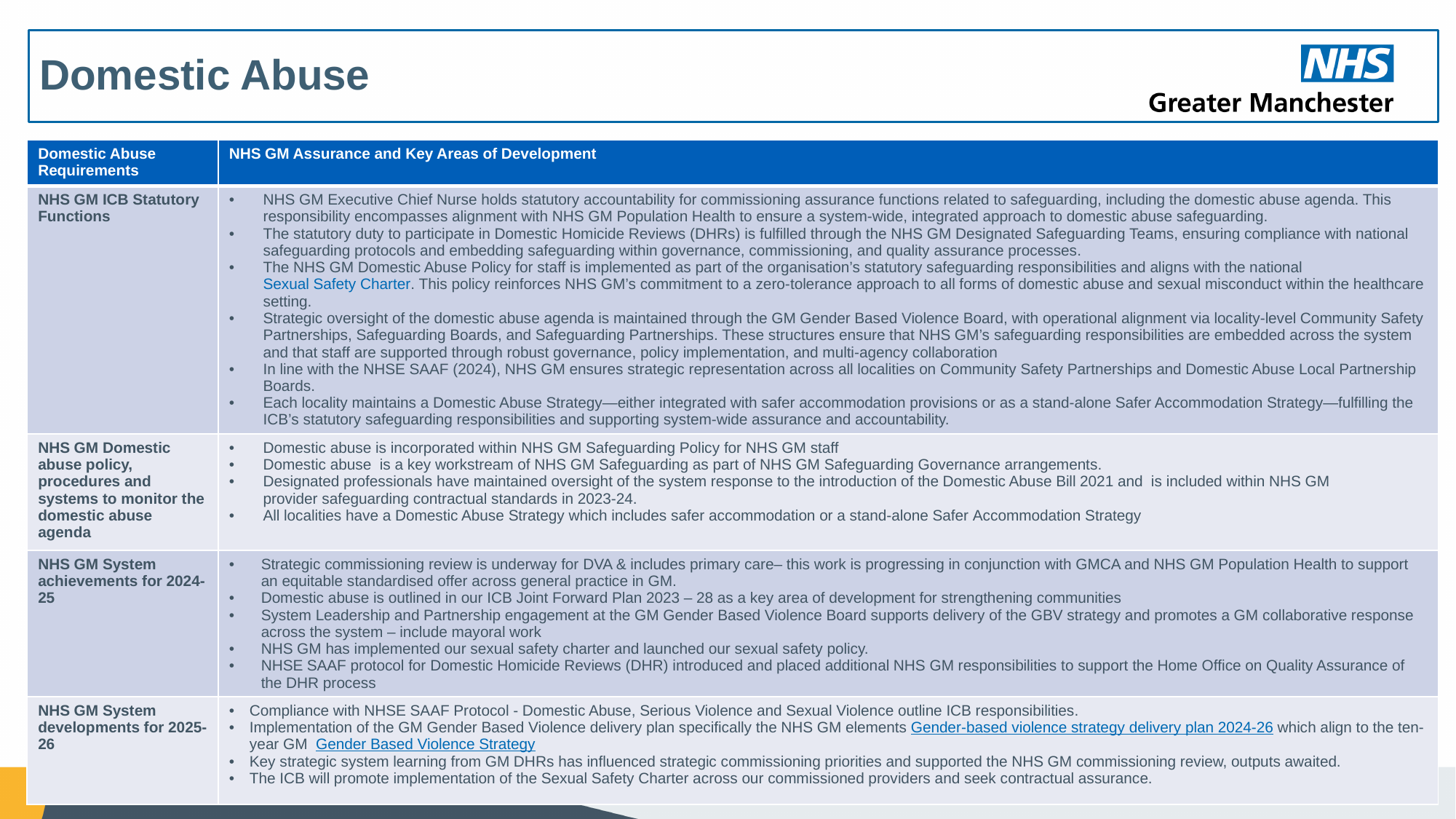

# Domestic Abuse
| Domestic Abuse Requirements | NHS GM Assurance and Key Areas of Development |
| --- | --- |
| NHS GM ICB Statutory  Functions | NHS GM Executive Chief Nurse holds statutory accountability for commissioning assurance functions related to safeguarding, including the domestic abuse agenda. This responsibility encompasses alignment with NHS GM Population Health to ensure a system-wide, integrated approach to domestic abuse safeguarding. The statutory duty to participate in Domestic Homicide Reviews (DHRs) is fulfilled through the NHS GM Designated Safeguarding Teams, ensuring compliance with national safeguarding protocols and embedding safeguarding within governance, commissioning, and quality assurance processes. The NHS GM Domestic Abuse Policy for staff is implemented as part of the organisation’s statutory safeguarding responsibilities and aligns with the national Sexual Safety Charter. This policy reinforces NHS GM’s commitment to a zero-tolerance approach to all forms of domestic abuse and sexual misconduct within the healthcare setting. Strategic oversight of the domestic abuse agenda is maintained through the GM Gender Based Violence Board, with operational alignment via locality-level Community Safety Partnerships, Safeguarding Boards, and Safeguarding Partnerships. These structures ensure that NHS GM’s safeguarding responsibilities are embedded across the system and that staff are supported through robust governance, policy implementation, and multi-agency collaboration In line with the NHSE SAAF (2024), NHS GM ensures strategic representation across all localities on Community Safety Partnerships and Domestic Abuse Local Partnership Boards. Each locality maintains a Domestic Abuse Strategy—either integrated with safer accommodation provisions or as a stand-alone Safer Accommodation Strategy—fulfilling the ICB’s statutory safeguarding responsibilities and supporting system-wide assurance and accountability. |
| NHS GM Domestic abuse policy, procedures and systems to monitor the domestic abuse agenda | Domestic abuse is incorporated within NHS GM Safeguarding Policy for NHS GM staff Domestic abuse  is a key workstream of NHS GM Safeguarding as part of NHS GM Safeguarding Governance arrangements.  Designated professionals have maintained oversight of the system response to the introduction of the Domestic Abuse Bill 2021 and  is included within NHS GM  provider safeguarding contractual standards in 2023-24. All localities have a Domestic Abuse Strategy which includes safer accommodation or a stand-alone Safer Accommodation Strategy |
| NHS GM System achievements for 2024-25 | Strategic commissioning review is underway for DVA & includes primary care– this work is progressing in conjunction with GMCA and NHS GM Population Health to support an equitable standardised offer across general practice in GM. Domestic abuse is outlined in our ICB Joint Forward Plan 2023 – 28 as a key area of development for strengthening communities System Leadership and Partnership engagement at the GM Gender Based Violence Board supports delivery of the GBV strategy and promotes a GM collaborative response across the system – include mayoral work NHS GM has implemented our sexual safety charter and launched our sexual safety policy. NHSE SAAF protocol for Domestic Homicide Reviews (DHR) introduced and placed additional NHS GM responsibilities to support the Home Office on Quality Assurance of the DHR process |
| NHS GM System developments for 2025-26 | Compliance with NHSE SAAF Protocol - Domestic Abuse, Serious Violence and Sexual Violence outline ICB responsibilities. Implementation of the GM Gender Based Violence delivery plan specifically the NHS GM elements Gender-based violence strategy delivery plan 2024-26 which align to the ten-year GM Gender Based Violence Strategy Key strategic system learning from GM DHRs has influenced strategic commissioning priorities and supported the NHS GM commissioning review, outputs awaited. The ICB will promote implementation of the Sexual Safety Charter across our commissioned providers and seek contractual assurance. |